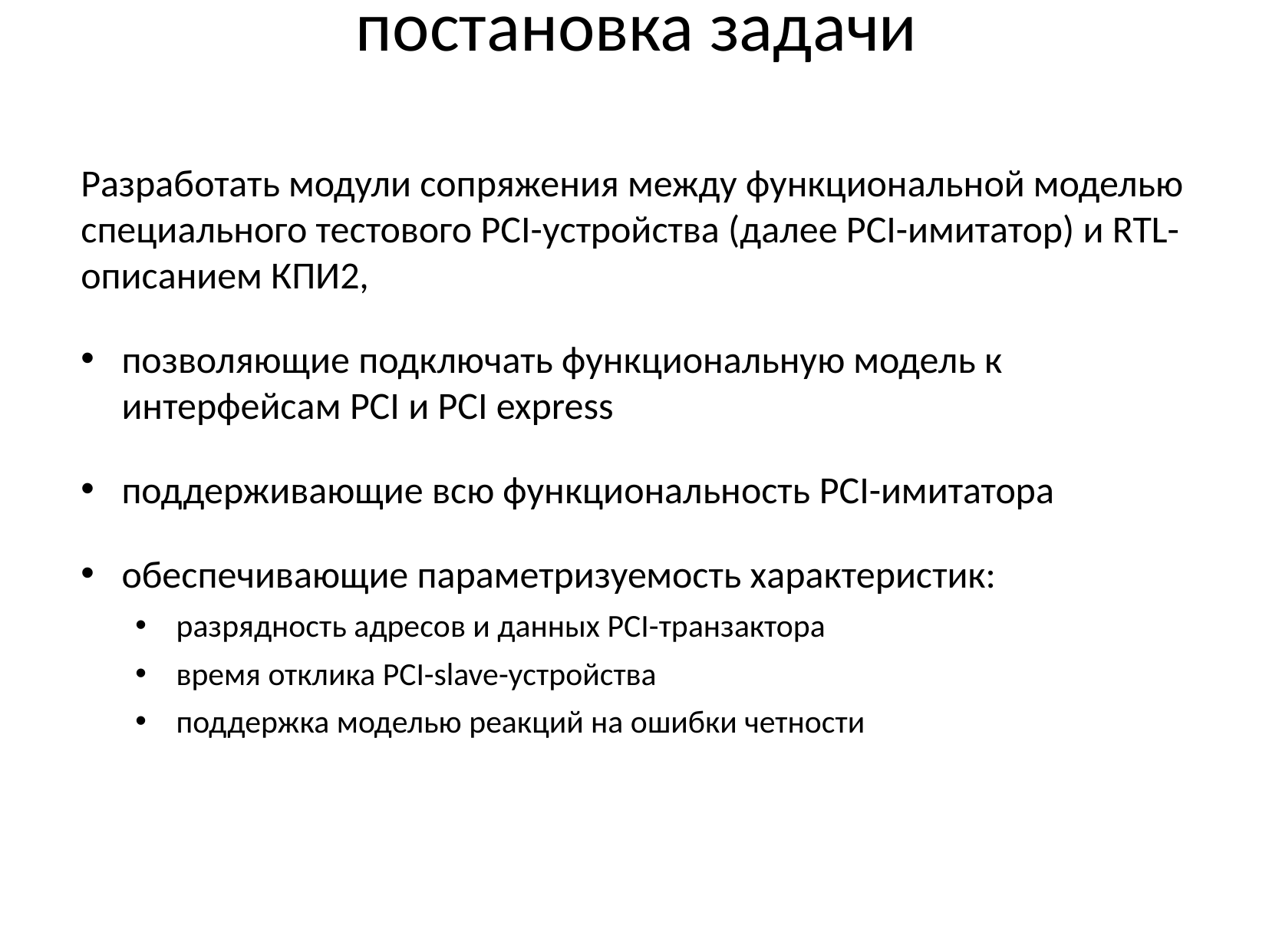

постановка задачи
Разработать модули сопряжения между функциональной моделью специального тестового PCI-устройства (далее PCI-имитатор) и RTL-описанием КПИ2,
позволяющие подключать функциональную модель к интерфейсам PCI и PCI express
поддерживающие всю функциональность PCI-имитатора
обеспечивающие параметризуемость характеристик:
разрядность адресов и данных PCI-транзактора
время отклика PCI-slave-устройства
поддержка моделью реакций на ошибки четности